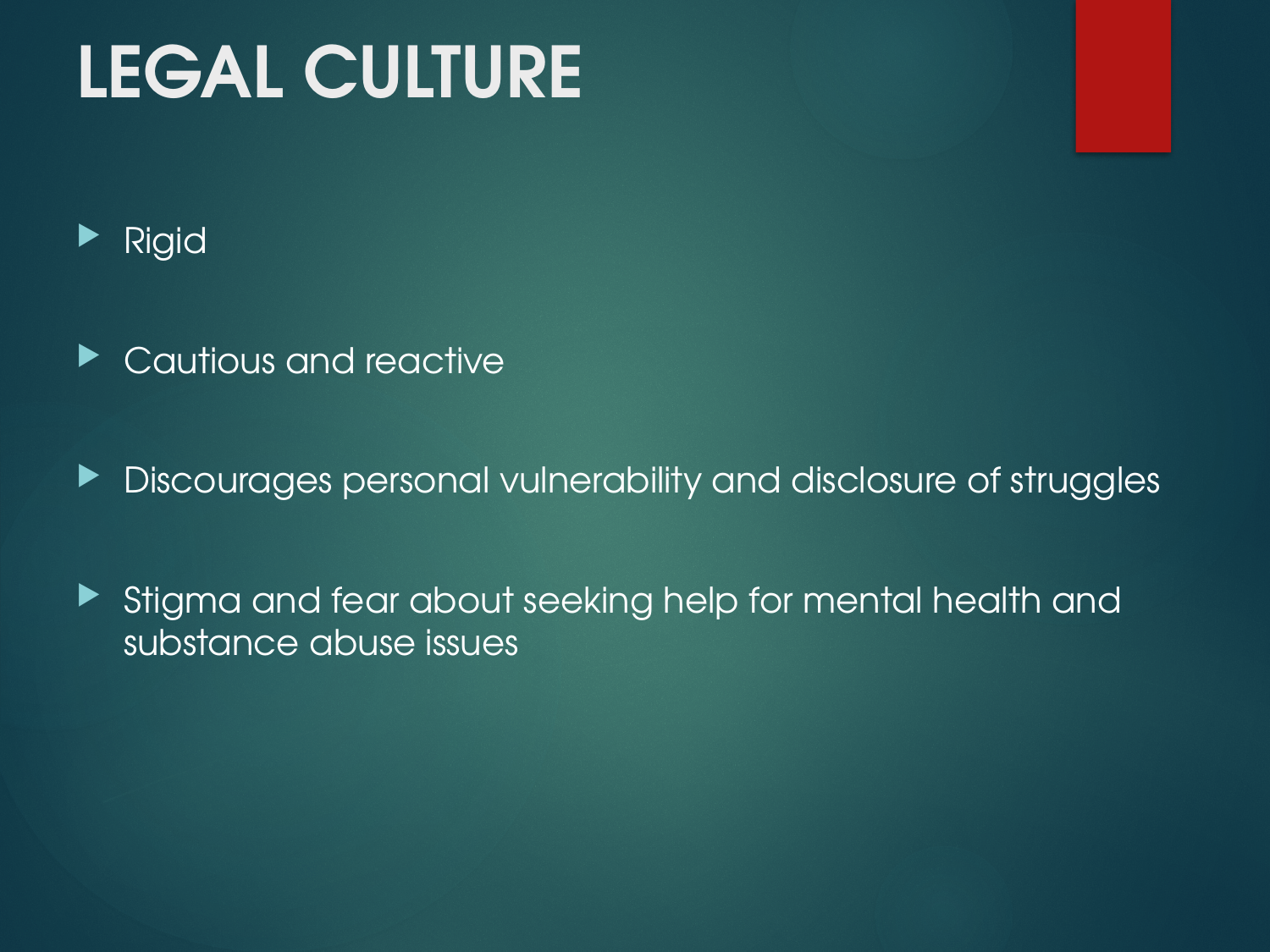

# LEGAL CULTURE
Rigid

Cautious and reactive

Discourages personal vulnerability and disclosure of struggles

Stigma and fear about seeking help for mental health and substance abuse issues